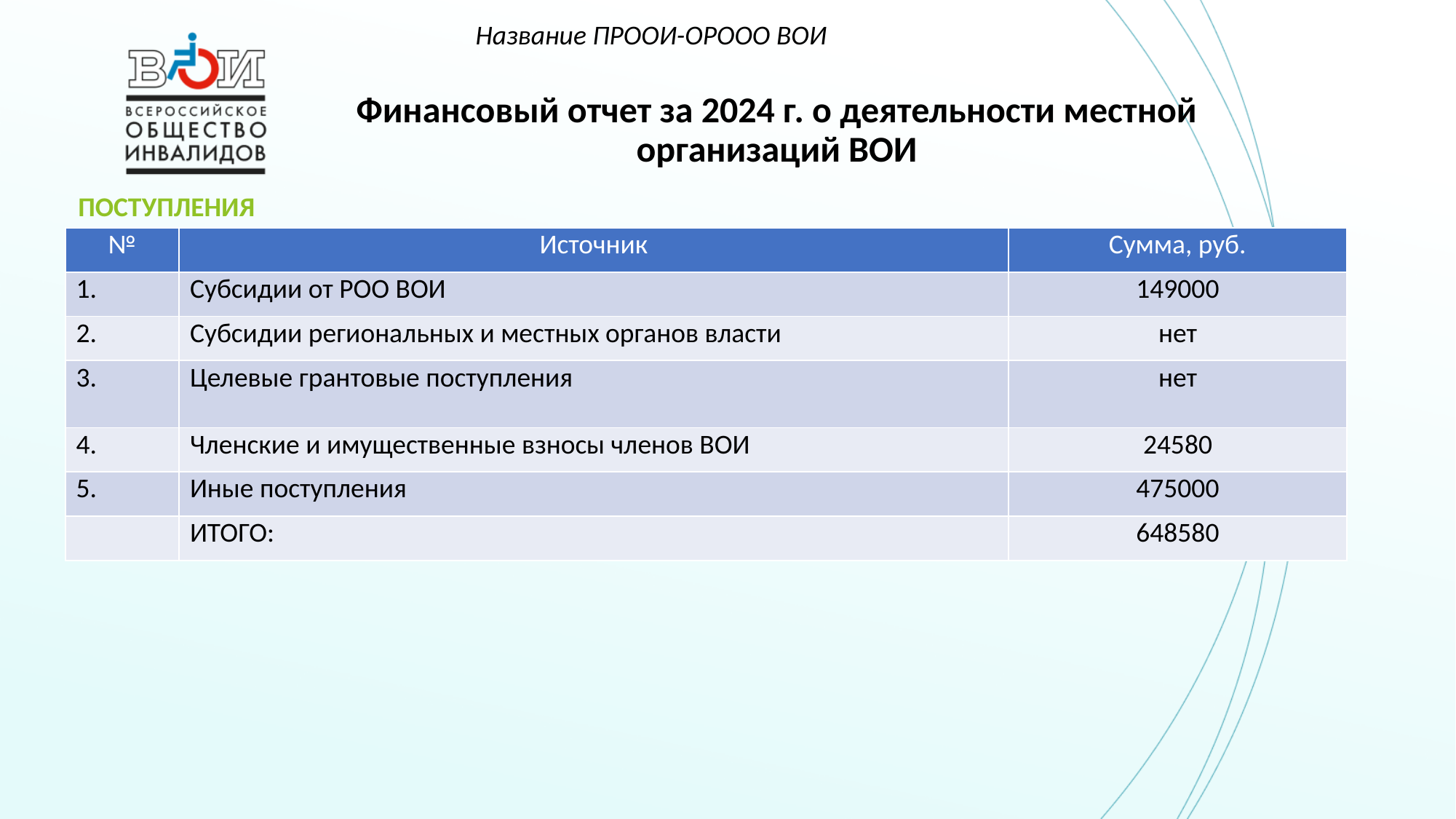

Название ПРООИ-ОРООО ВОИ
# Финансовый отчет за 2024 г. о деятельности местной организаций ВОИ
ПОСТУПЛЕНИЯ
| № | Источник | Сумма, руб. |
| --- | --- | --- |
| 1. | Субсидии от РОО ВОИ | 149000 |
| 2. | Субсидии региональных и местных органов власти | нет |
| 3. | Целевые грантовые поступления | нет |
| 4. | Членские и имущественные взносы членов ВОИ | 24580 |
| 5. | Иные поступления | 475000 |
|  | ИТОГО: | 648580 |